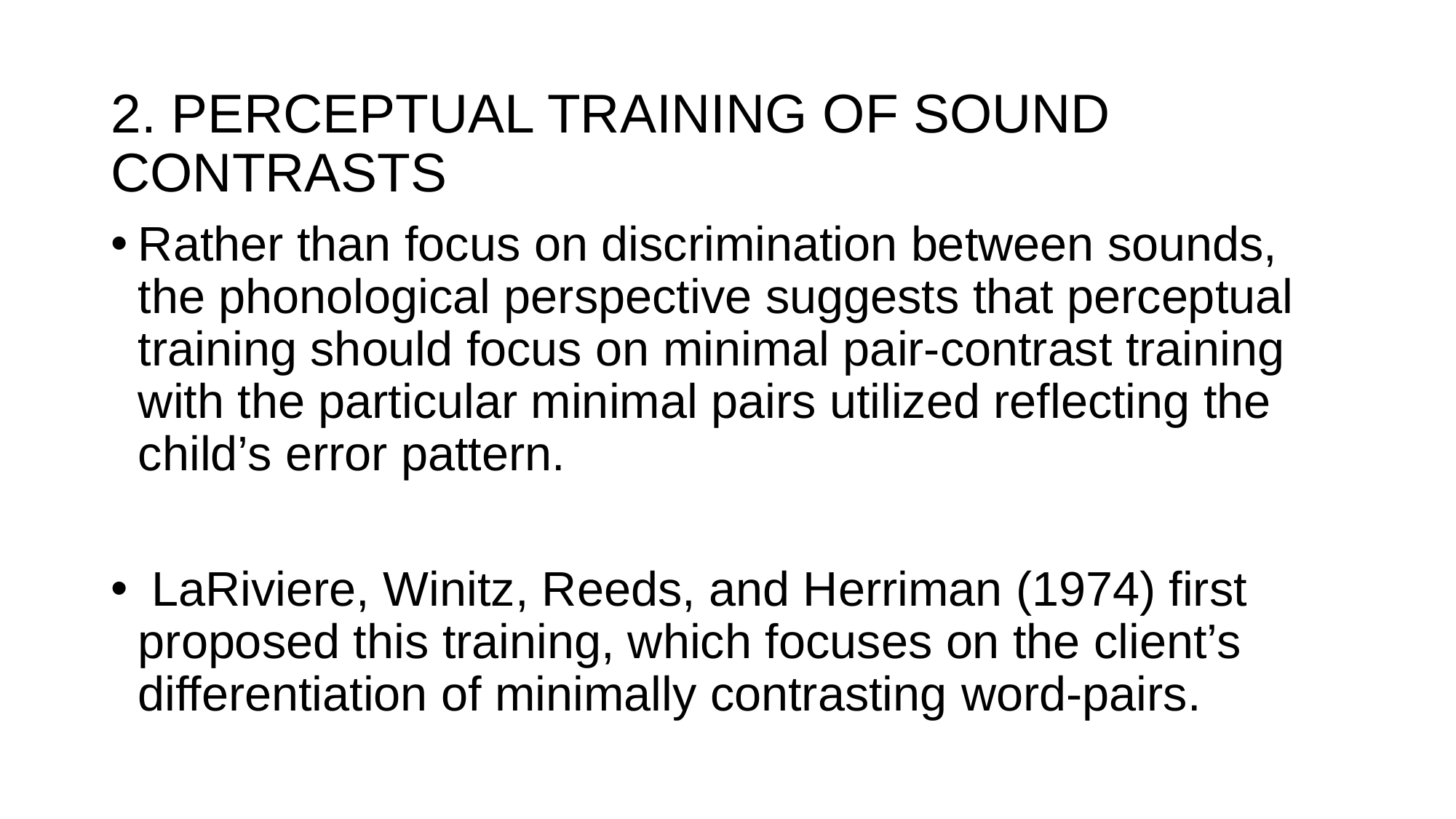

2. PERCEPTUAL TRAINING OF SOUND CONTRASTS
Rather than focus on discrimination between sounds, the phonological perspective suggests that perceptual training should focus on minimal pair-contrast training with the particular minimal pairs utilized reflecting the child’s error pattern.

 LaRiviere, Winitz, Reeds, and Herriman (1974) first proposed this training, which focuses on the client’s differentiation of minimally contrasting word-pairs.